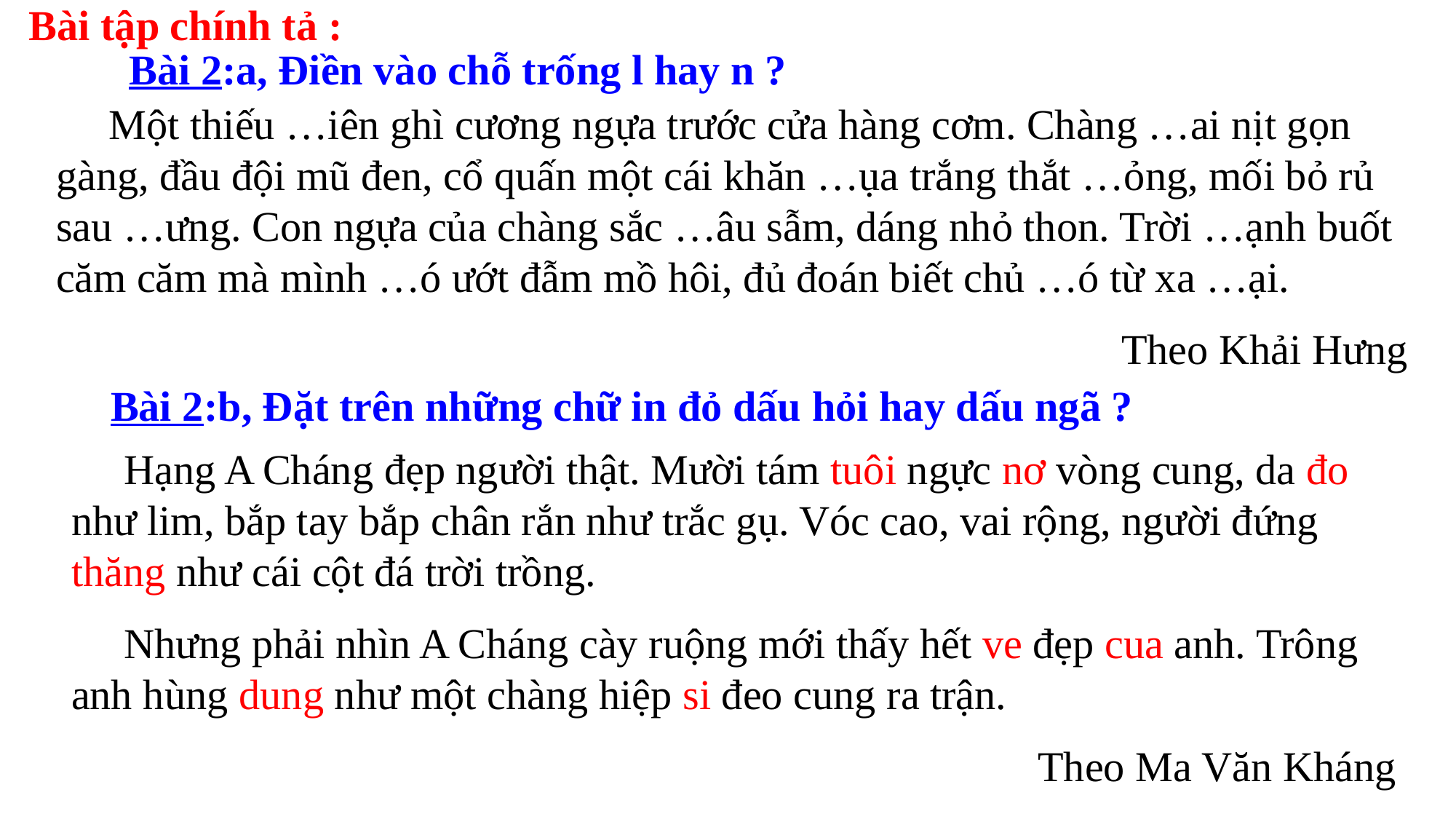

Bài tập chính tả :
Bài 2:a, Điền vào chỗ trống l hay n ?
     Một thiếu …iên ghì cương ngựa trước cửa hàng cơm. Chàng …ai nịt gọn gàng, đầu đội mũ đen, cổ quấn một cái khăn …ụa trắng thắt …ỏng, mối bỏ rủ sau …ưng. Con ngựa của chàng sắc …âu sẫm, dáng nhỏ thon. Trời …ạnh buốt căm căm mà mình …ó ướt đẫm mồ hôi, đủ đoán biết chủ …ó từ xa …ại.
 Theo Khải Hưng
Bài 2:b, Đặt trên những chữ in đỏ dấu hỏi hay dấu ngã ?
     Hạng A Cháng đẹp người thật. Mười tám tuôi ngực nơ vòng cung, da đo như lim, bắp tay bắp chân rắn như trắc gụ. Vóc cao, vai rộng, người đứng thăng như cái cột đá trời trồng.
     Nhưng phải nhìn A Cháng cày ruộng mới thấy hết ve đẹp cua anh. Trông anh hùng dung như một chàng hiệp si đeo cung ra trận.
 Theo Ma Văn Kháng